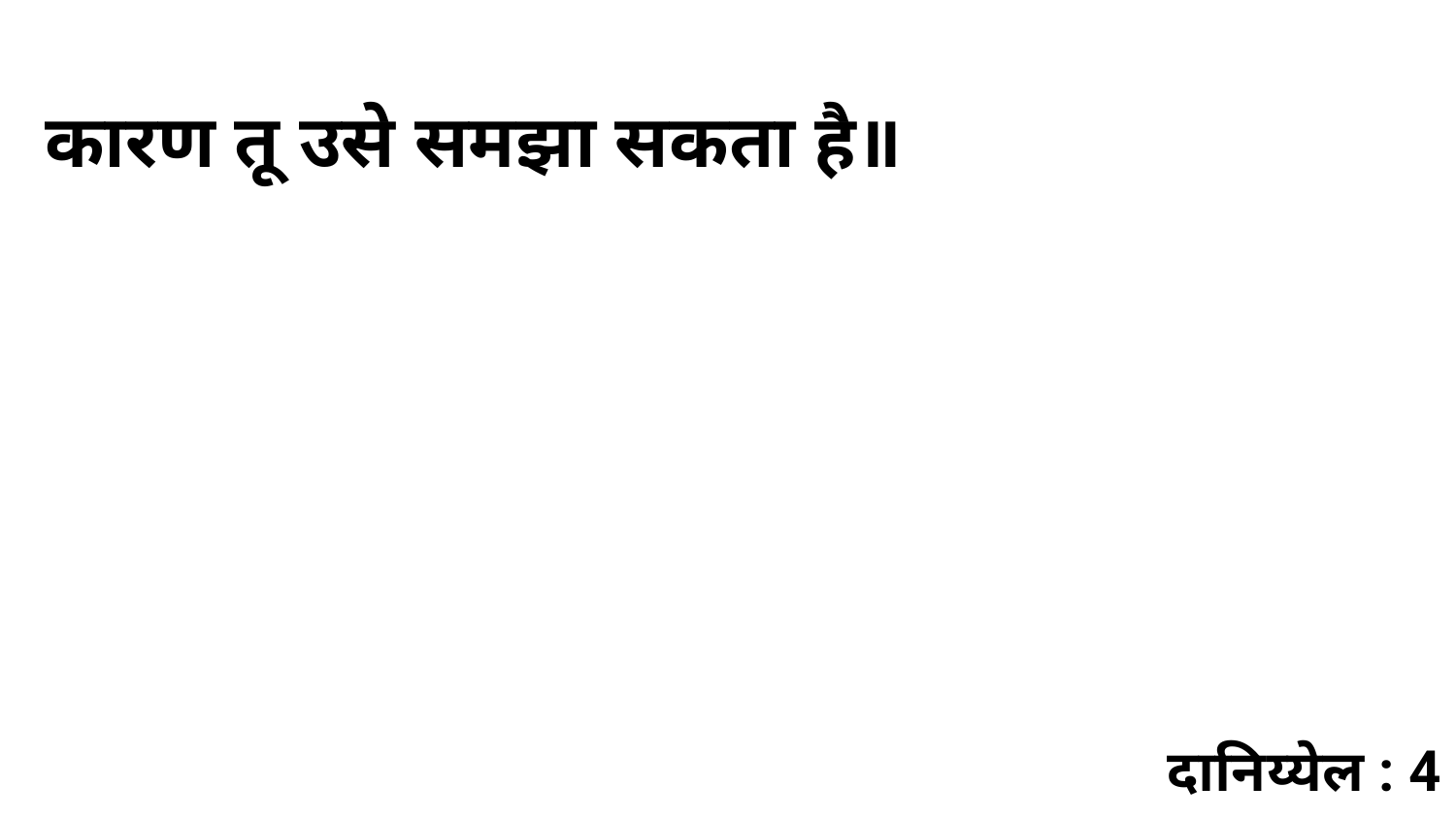

कारण तू उसे समझा सकता है॥
दानिय्येल : 4